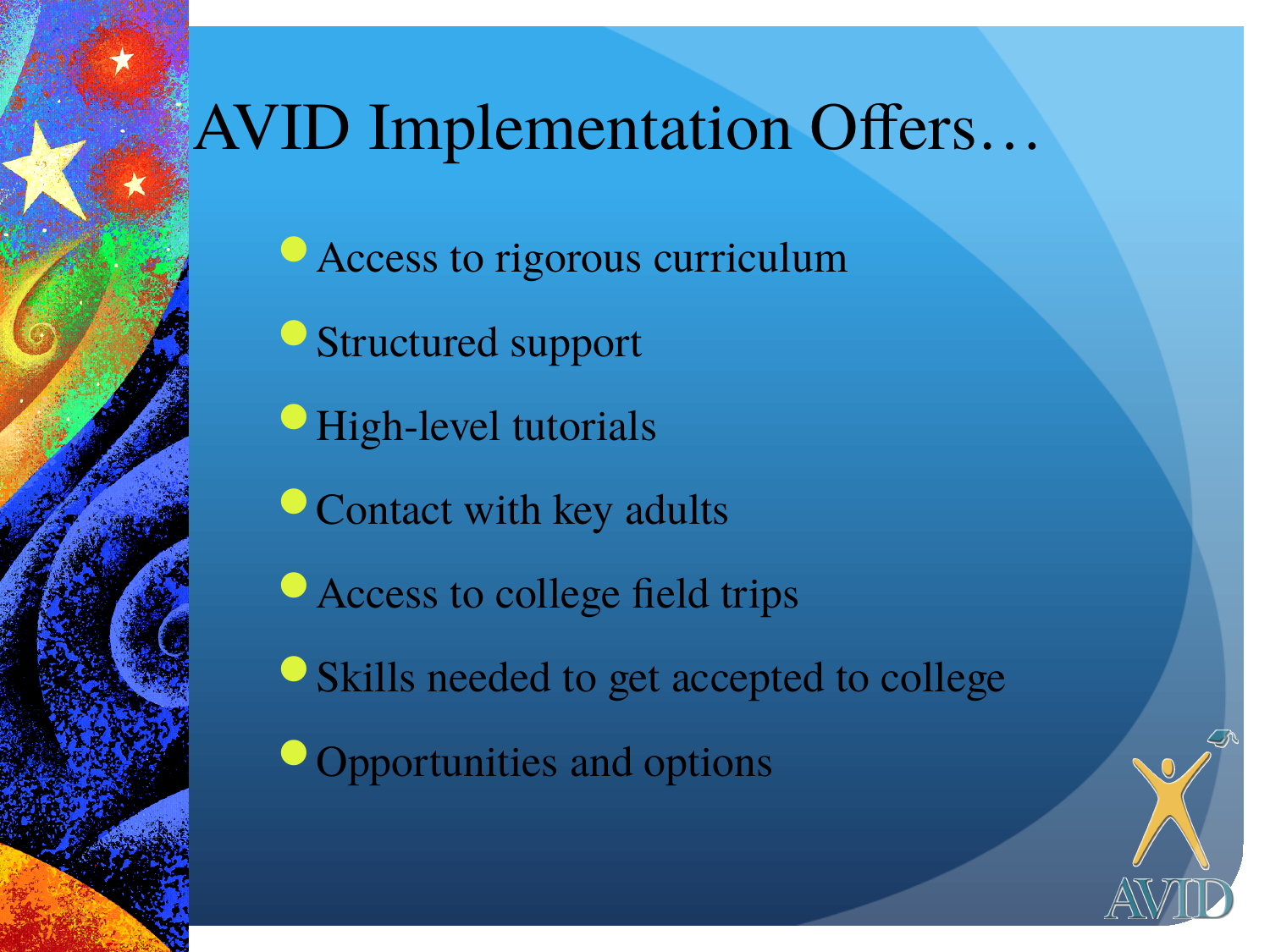

AVID Implementation Offers…
Access to rigorous curriculum
Structured support
High-level tutorials
Contact with key adults
Access to college field trips
Skills needed to get accepted to college
Opportunities and options